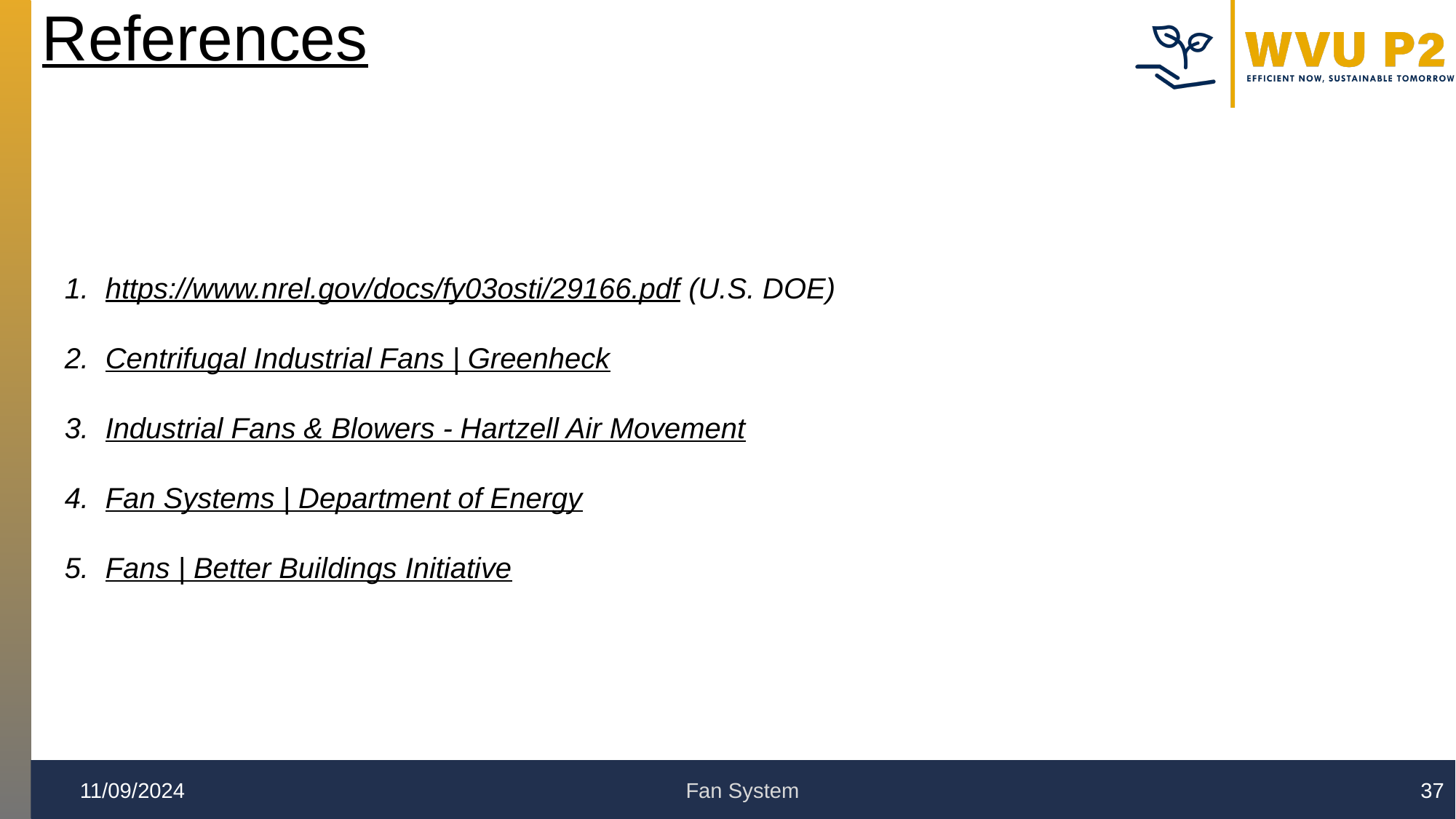

# References
https://www.nrel.gov/docs/fy03osti/29166.pdf (U.S. DOE)
Centrifugal Industrial Fans | Greenheck
Industrial Fans & Blowers - Hartzell Air Movement
Fan Systems | Department of Energy
Fans | Better Buildings Initiative
37